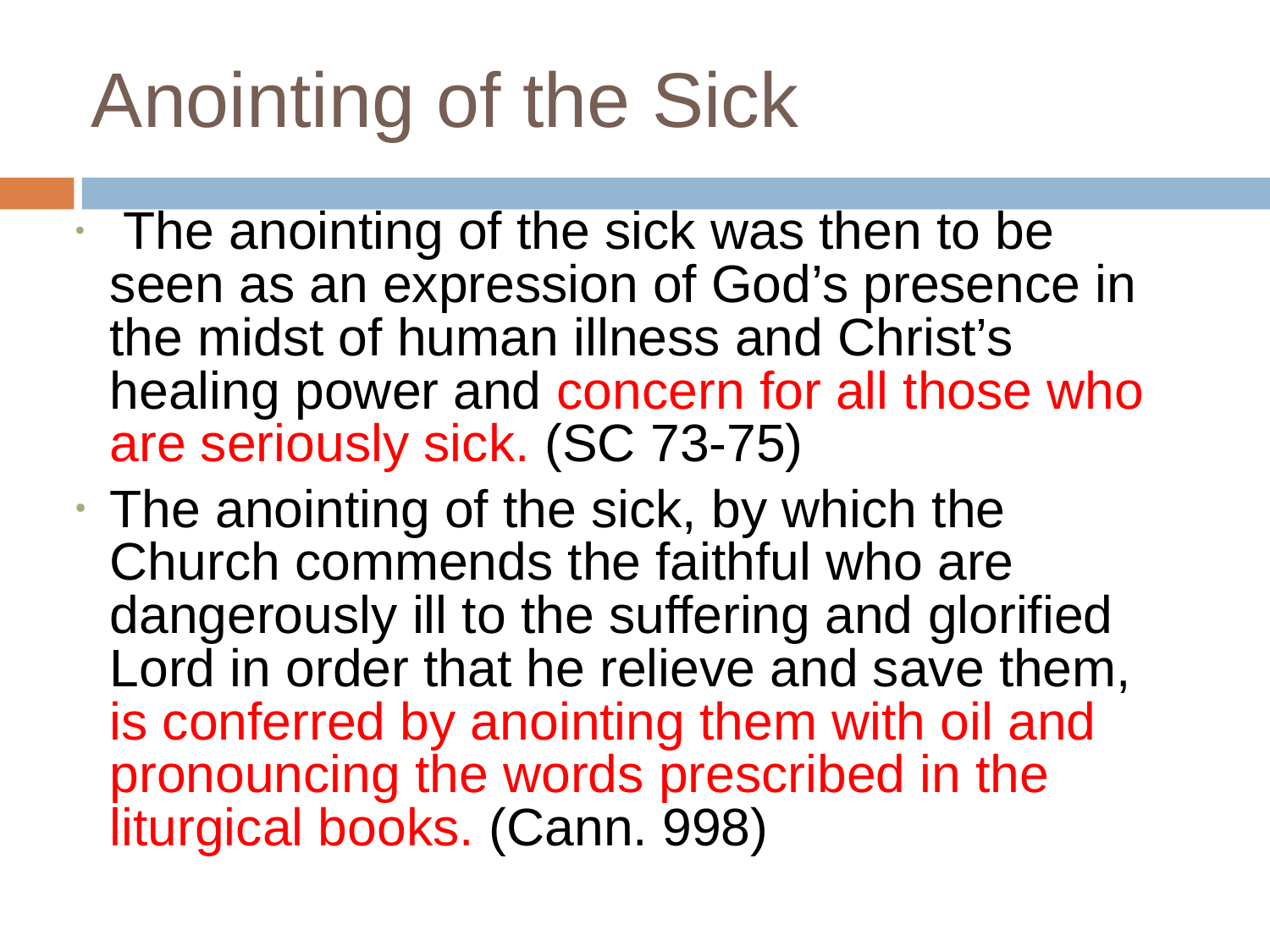

Anointing of the Sick
 The anointing of the sick was then to be seen as an expression of God’s presence in the midst of human illness and Christ’s healing power and concern for all those who are seriously sick. (SC 73-75)
The anointing of the sick, by which the Church commends the faithful who are dangerously ill to the suffering and glorified Lord in order that he relieve and save them, is conferred by anointing them with oil and pronouncing the words prescribed in the liturgical books. (Cann. 998)